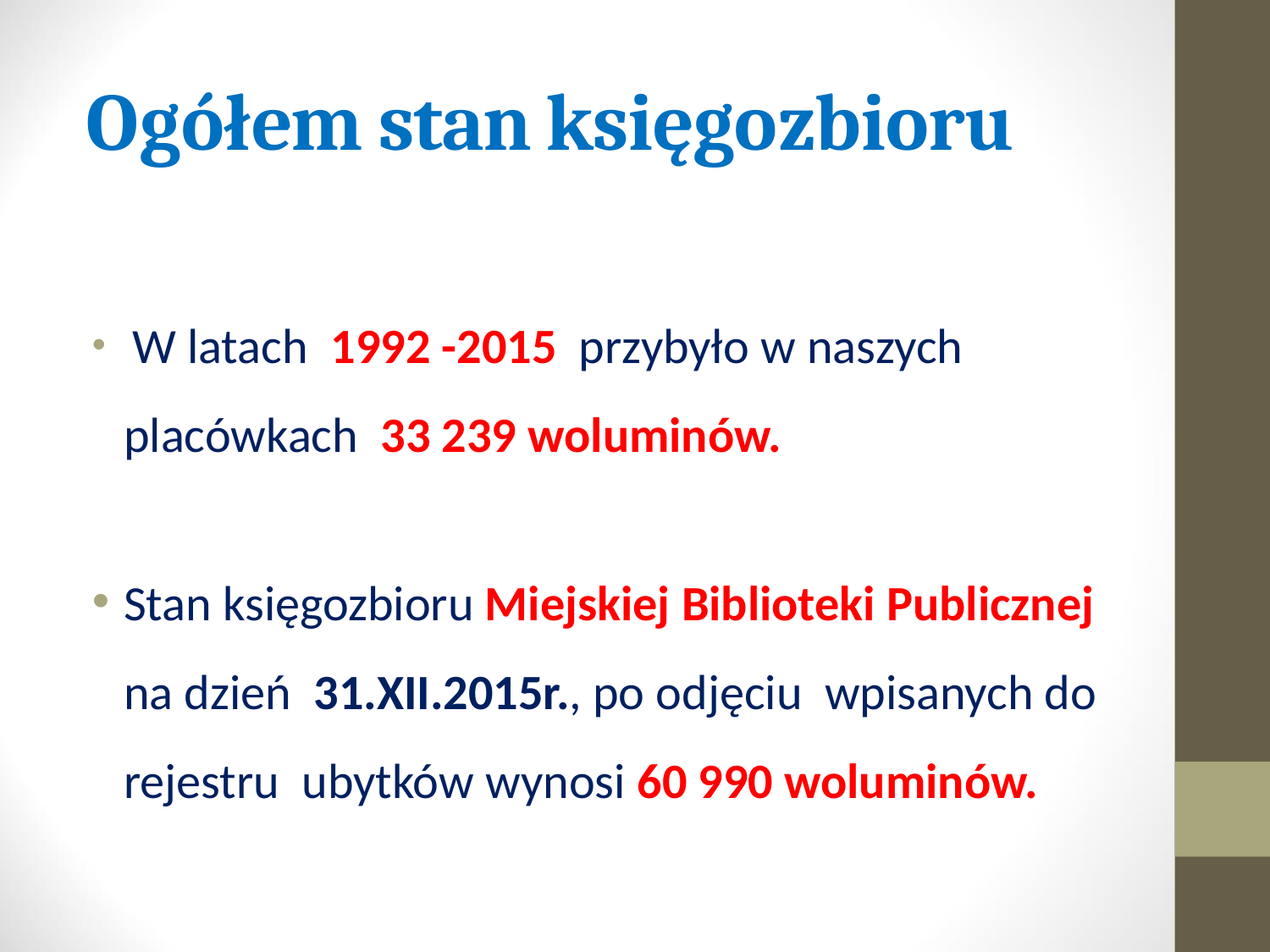

# Ogółem stan księgozbioru

 W latach  1992 -2015  przybyło w naszych placówkach  33 239 woluminów.

Stan księgozbioru Miejskiej Biblioteki Publicznej na dzień  31.XII.2015r., po odjęciu  wpisanych do rejestru  ubytków wynosi 60 990 woluminów.